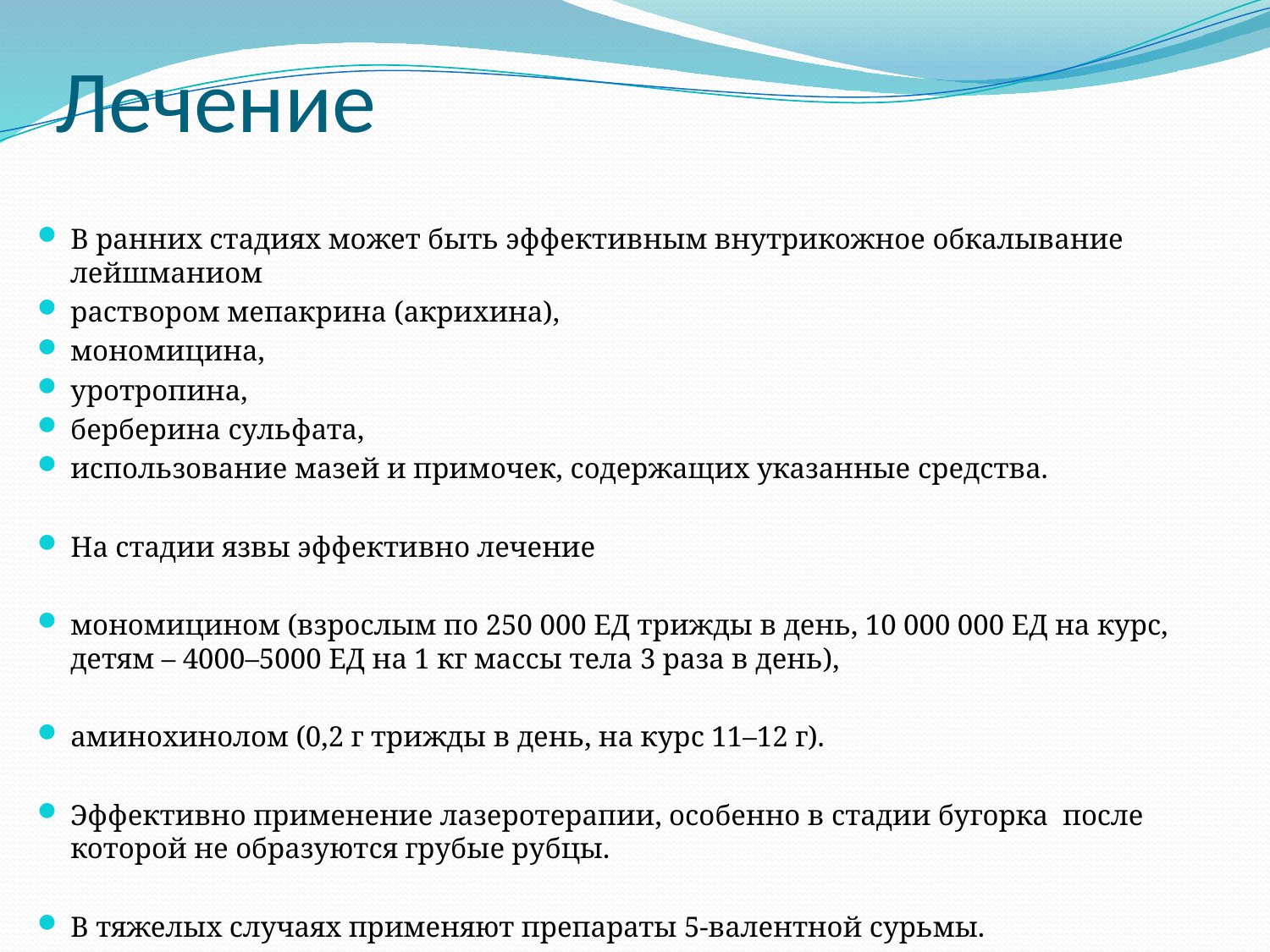

# Лечение

В ранних стадиях может быть эффективным внутрикожное обкалывание лейшманиом
раствором мепакрина (акрихина),
мономицина,
уротропина,
берберина сульфата,
использование мазей и примочек, содержащих указанные средства.

На стадии язвы эффективно лечение

мономицином (взрослым по 250 000 ЕД трижды в день, 10 000 000 ЕД на курс, детям – 4000–5000 ЕД на 1 кг массы тела 3 раза в день),

аминохинолом (0,2 г трижды в день, на курс 11–12 г).

Эффективно применение лазеротерапии, особенно в стадии бугорка  после которой не образуются грубые рубцы.

В тяжелых случаях применяют препараты 5‑валентной сурьмы.